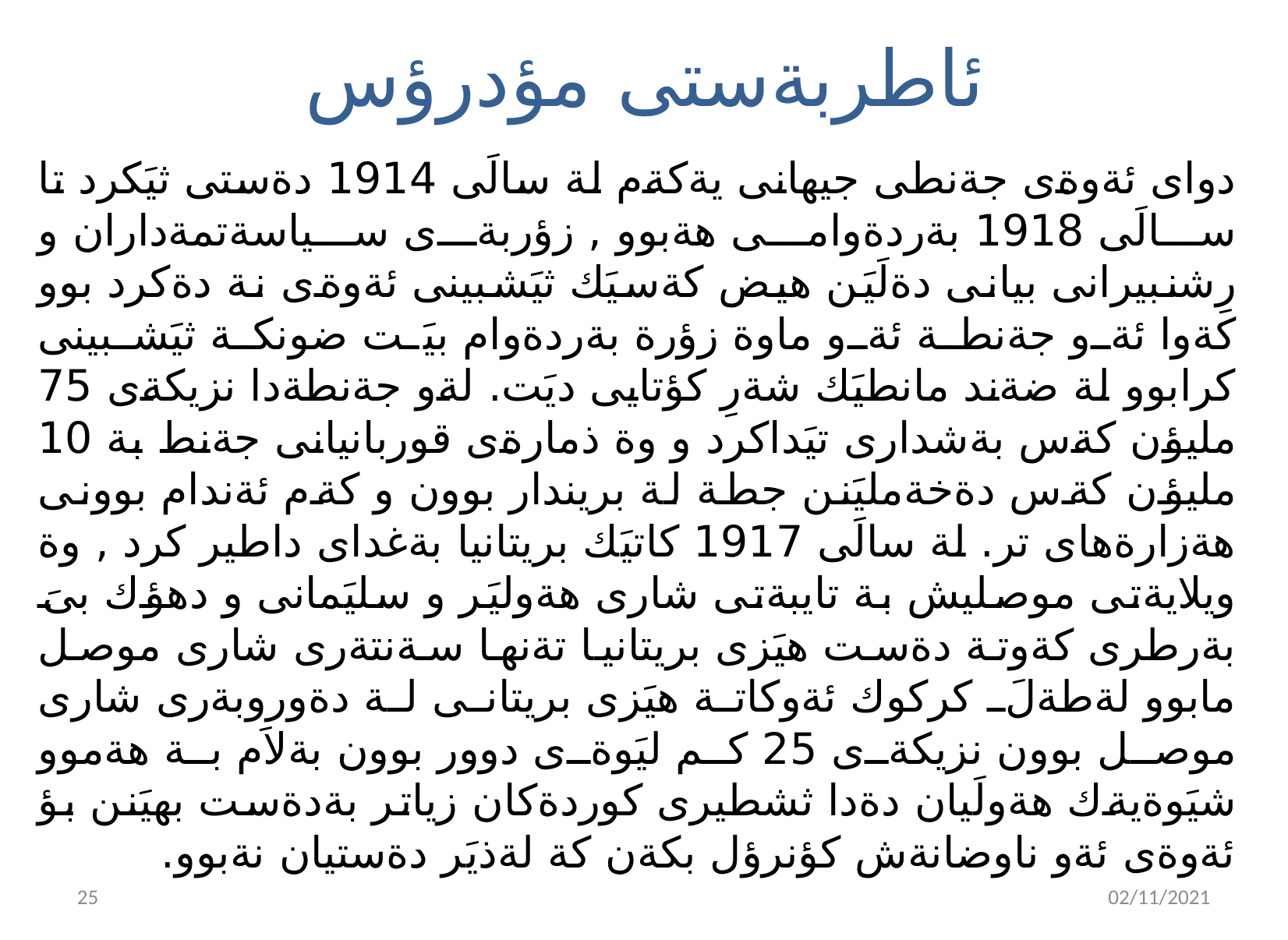

# ئاطربةستى مؤدرؤس
دواى ئةوةى جةنطى جيهانى يةكةم لة سالَى 1914 دةستى ثيَكرد تا سالَى 1918 بةردةوامى هةبوو , زؤربةى سياسةتمةداران و رِشنبيرانى بيانى دةلَيَن هيض كةسيَك ثيَشبينى ئةوةى نة دةكرد بوو كةوا ئةو جةنطة ئةو ماوة زؤرة بةردةوام بيَت ضونكة ثيَشبينى كرابوو لة ضةند مانطيَك شةرِ كؤتايى ديَت. لةو جةنطةدا نزيكةى 75 مليؤن كةس بةشدارى تيَداكرد و وة ذمارةى قوربانيانى جةنط بة 10 مليؤن كةس دةخةمليَنن جطة لة بريندار بوون و كةم ئةندام بوونى هةزارةهاى تر. لة سالَى 1917 كاتيَك بريتانيا بةغداى داطير كرد , وة ويلايةتى موصليش بة تايبةتى شارى هةوليَر و سليَمانى و دهؤك بىَ بةرطرى كةوتة دةست هيَزى بريتانيا تةنها سةنتةرى شارى موصل مابوو لةطةلَ كركوك ئةوكاتة هيَزى بريتانى لة دةوروبةرى شارى موصل بوون نزيكةى 25 كم ليَوةى دوور بوون بةلاَم بة هةموو شيَوةيةك هةولَيان دةدا ثشطيرى كوردةكان زياتر بةدةست بهيَنن بؤ ئةوةى ئةو ناوضانةش كؤنرؤل بكةن كة لةذيَر دةستيان نةبوو.
25
02/11/2021